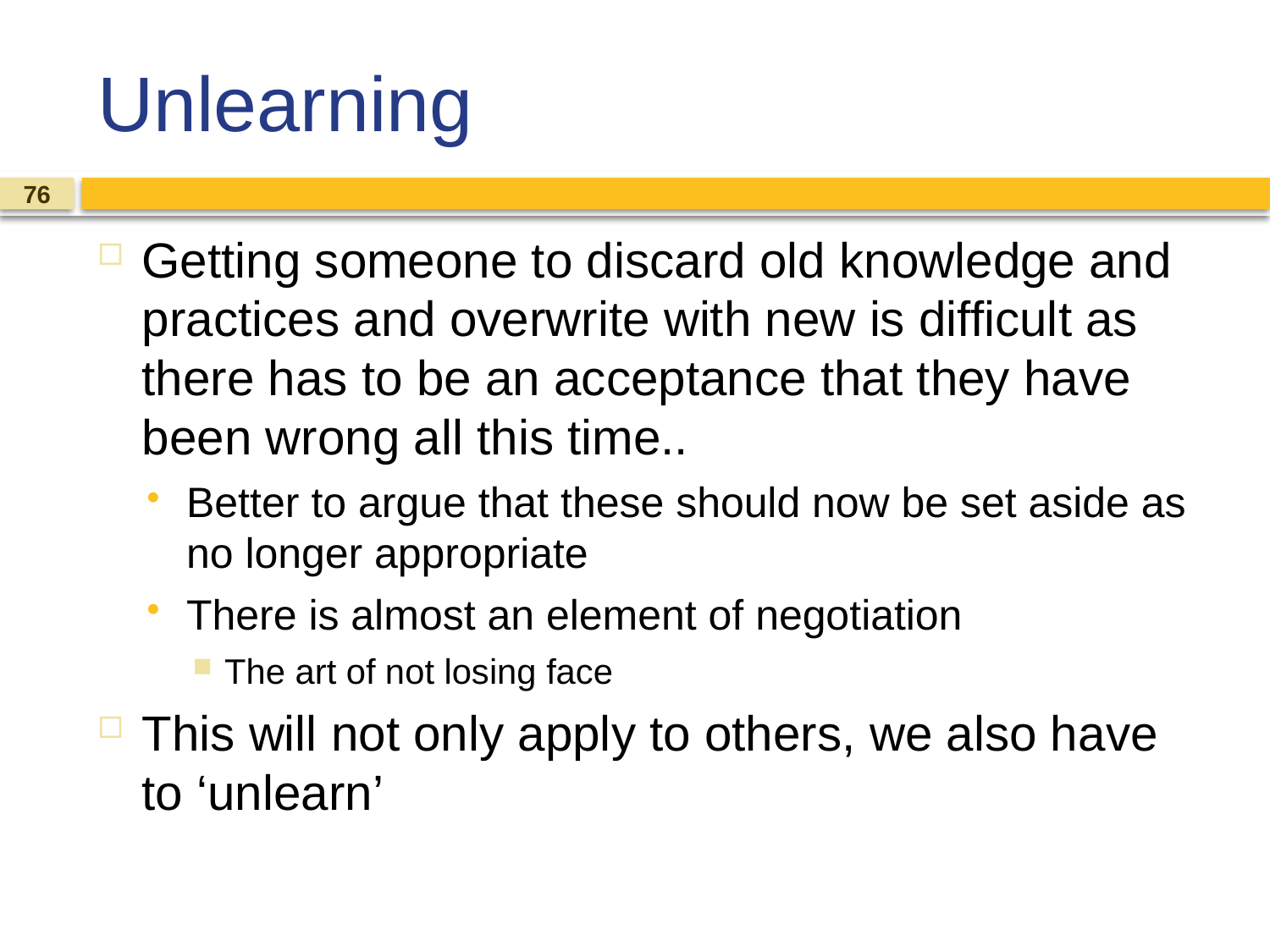

# Unlearning
76
Getting someone to discard old knowledge and practices and overwrite with new is difficult as there has to be an acceptance that they have been wrong all this time..
Better to argue that these should now be set aside as no longer appropriate
There is almost an element of negotiation
The art of not losing face
This will not only apply to others, we also have to ‘unlearn’